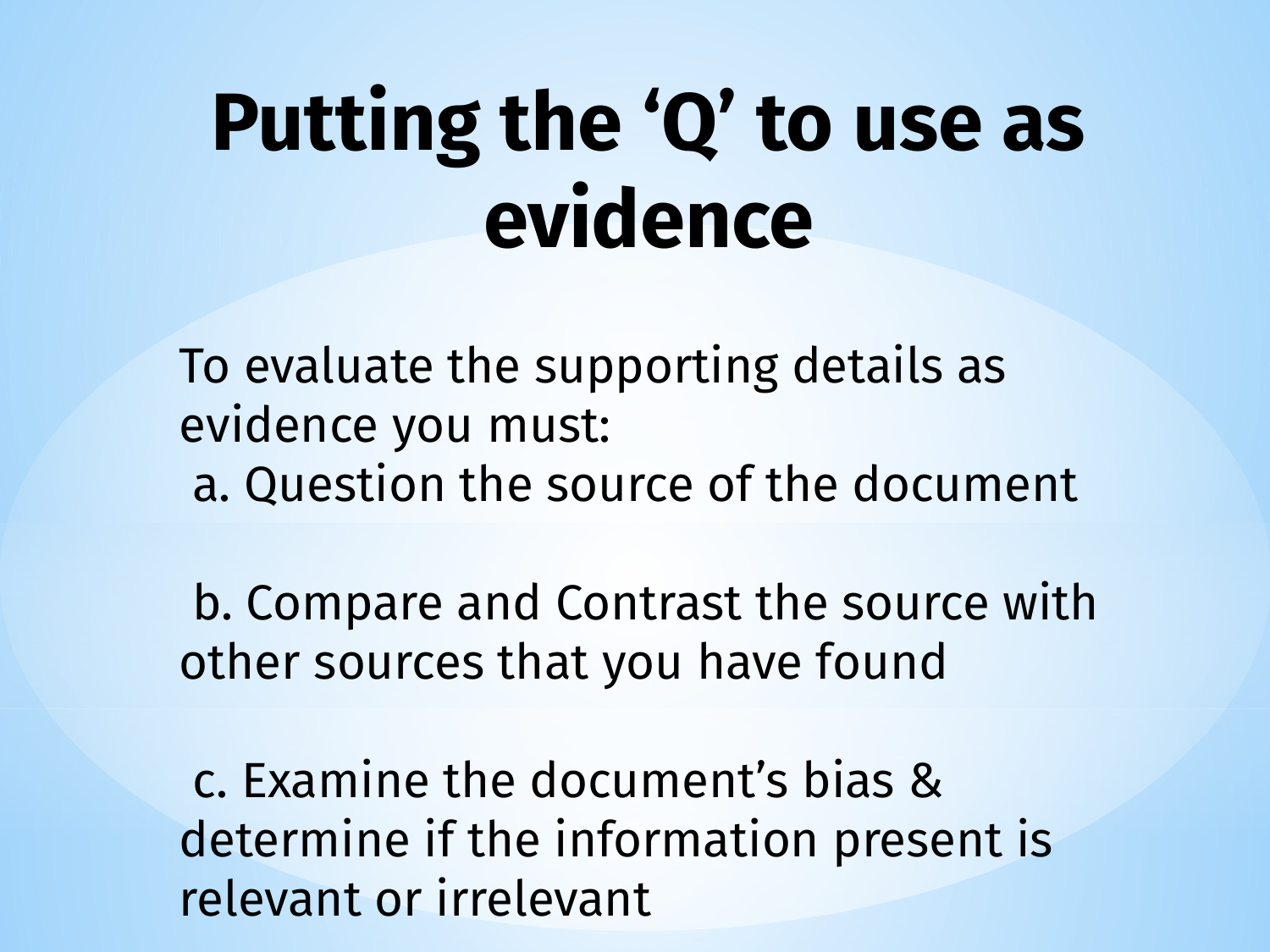

# Putting the ‘Q’ to use as evidence
To evaluate the supporting details as evidence you must:
 a. Question the source of the document

 b. Compare and Contrast the source with other sources that you have found

 c. Examine the document’s bias & determine if the information present is relevant or irrelevant